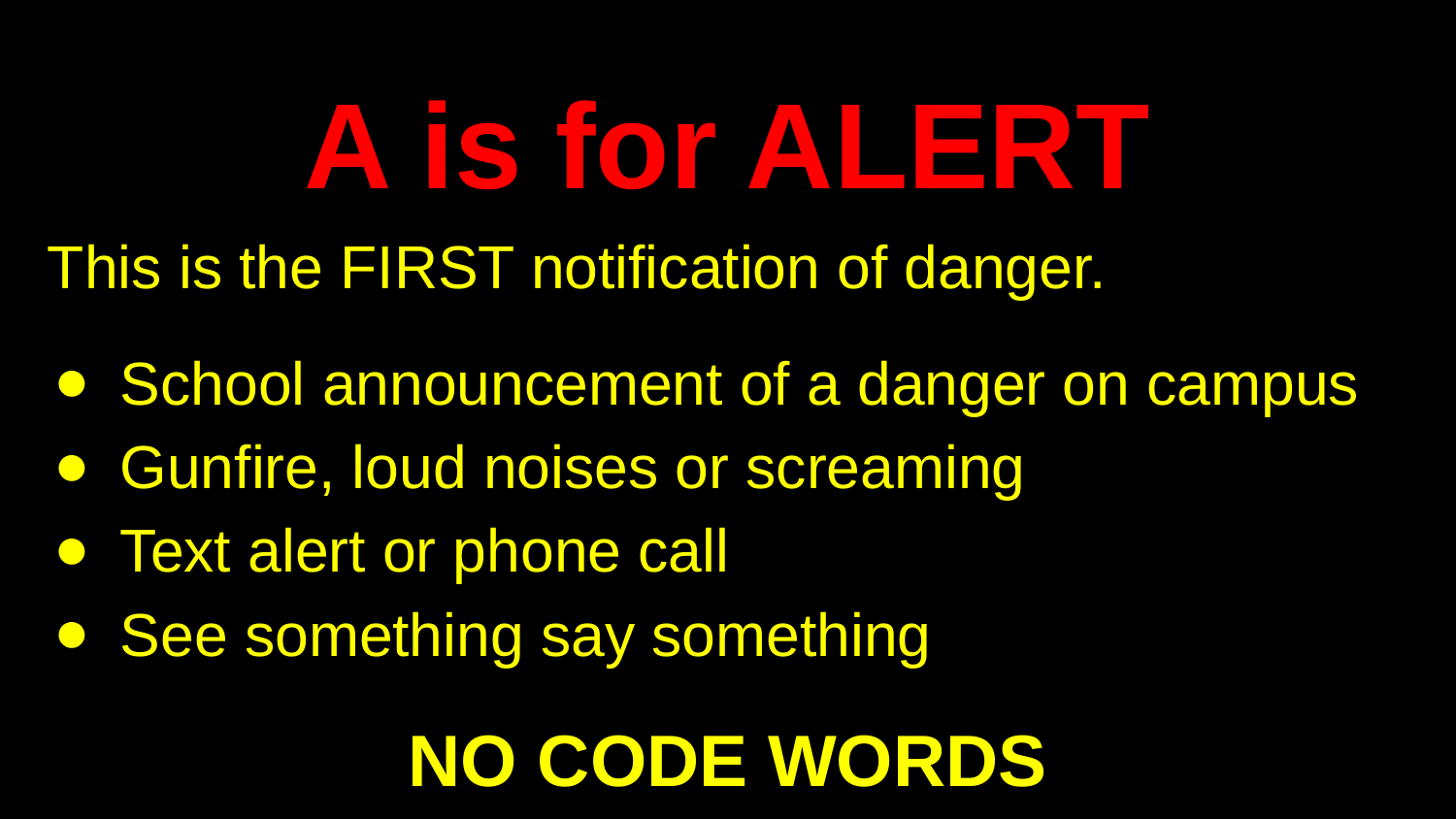

A is for ALERT
This is the FIRST notification of danger.
School announcement of a danger on campus
Gunfire, loud noises or screaming
Text alert or phone call
See something say something
NO CODE WORDS